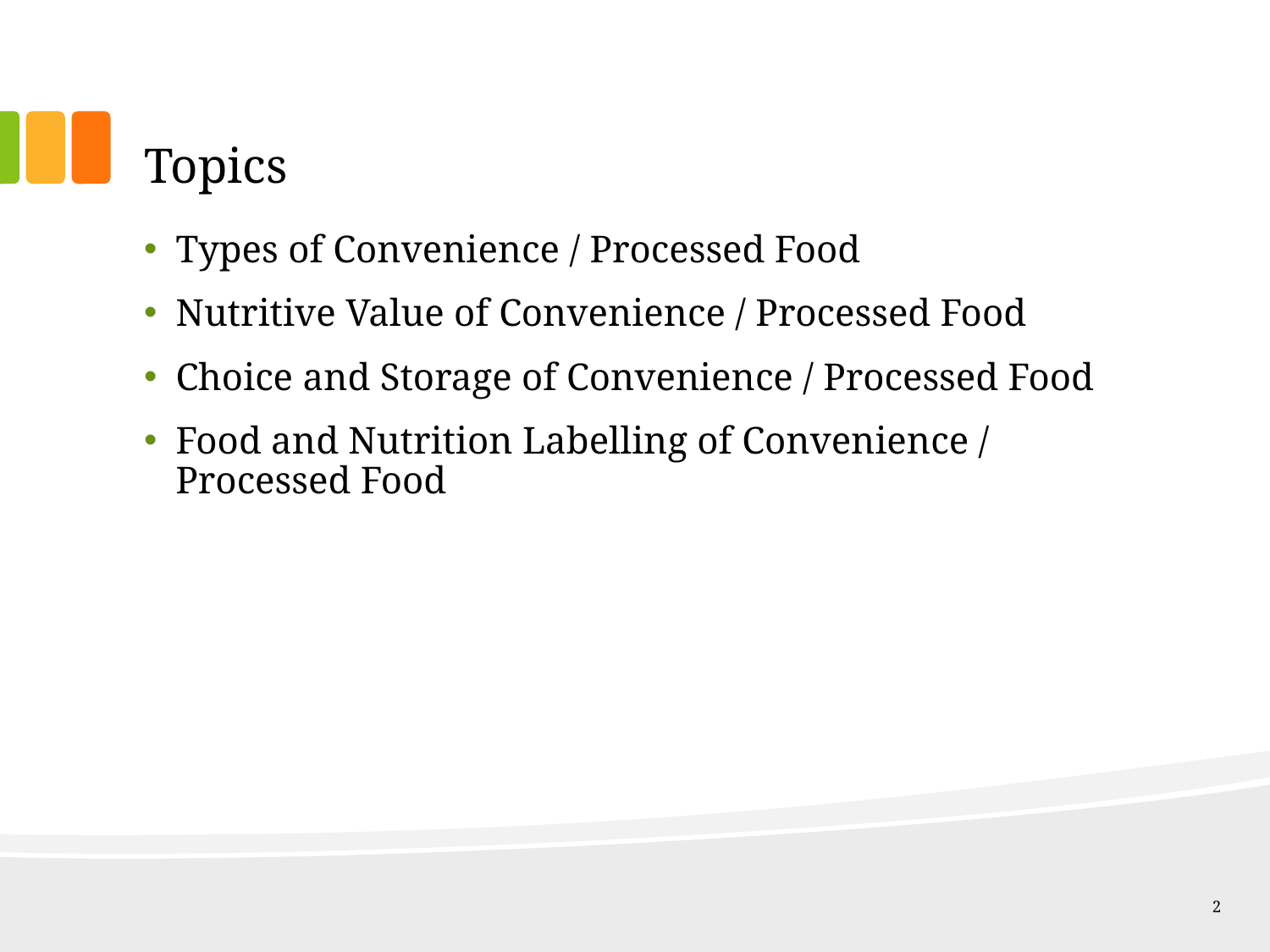

# Topics
Types of Convenience / Processed Food
Nutritive Value of Convenience / Processed Food
Choice and Storage of Convenience / Processed Food
Food and Nutrition Labelling of Convenience / Processed Food
2